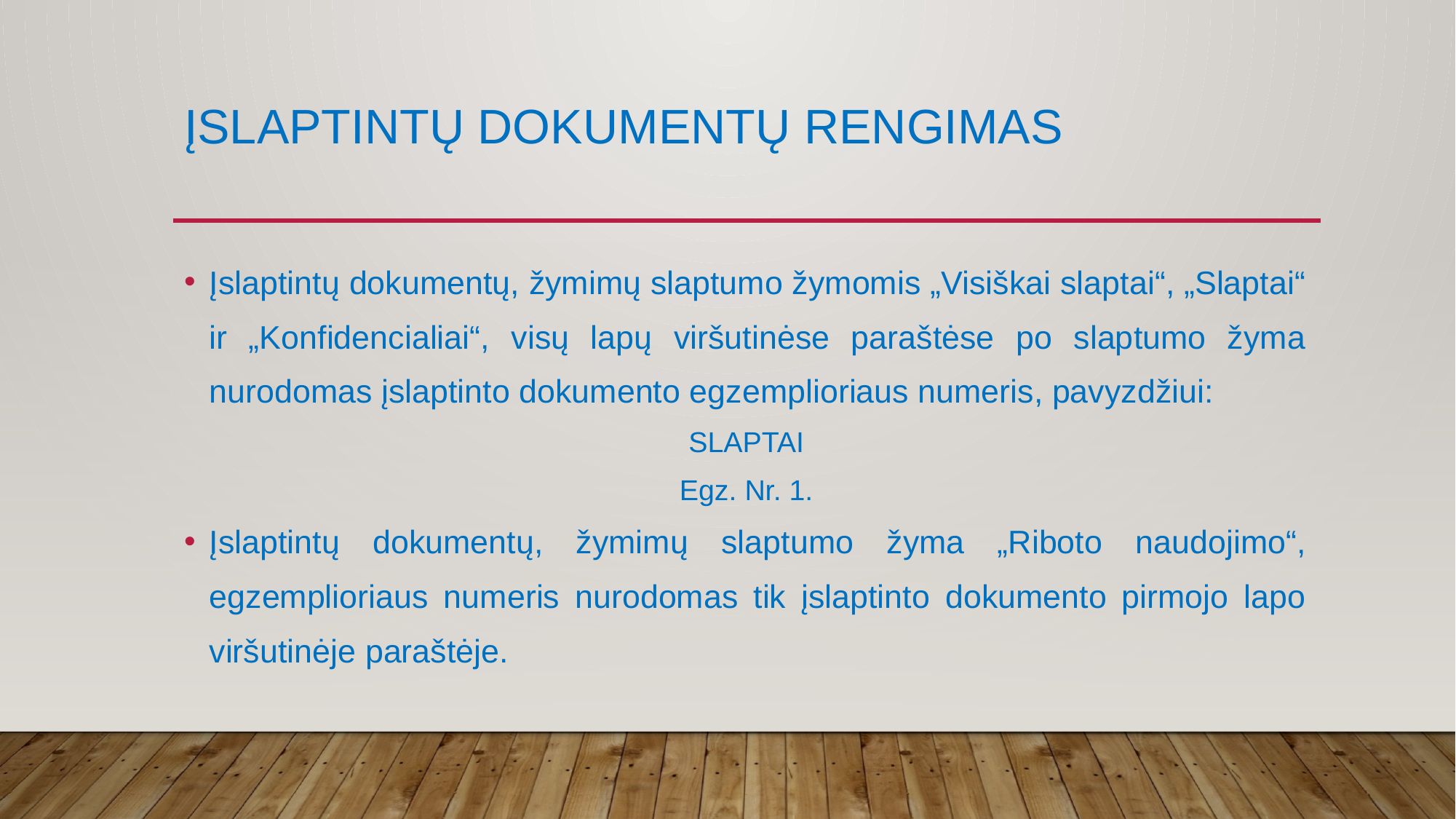

# Įslaptintų dokumentų rengimas
Įslaptintų dokumentų, žymimų slaptumo žymomis „Visiškai slaptai“, „Slaptai“ ir „Konfidencialiai“, visų lapų viršutinėse paraštėse po slaptumo žyma nurodomas įslaptinto dokumento egzemplioriaus numeris, pavyzdžiui:
SLAPTAI
Egz. Nr. 1.
Įslaptintų dokumentų, žymimų slaptumo žyma „Riboto naudojimo“, egzemplioriaus numeris nurodomas tik įslaptinto dokumento pirmojo lapo viršutinėje paraštėje.